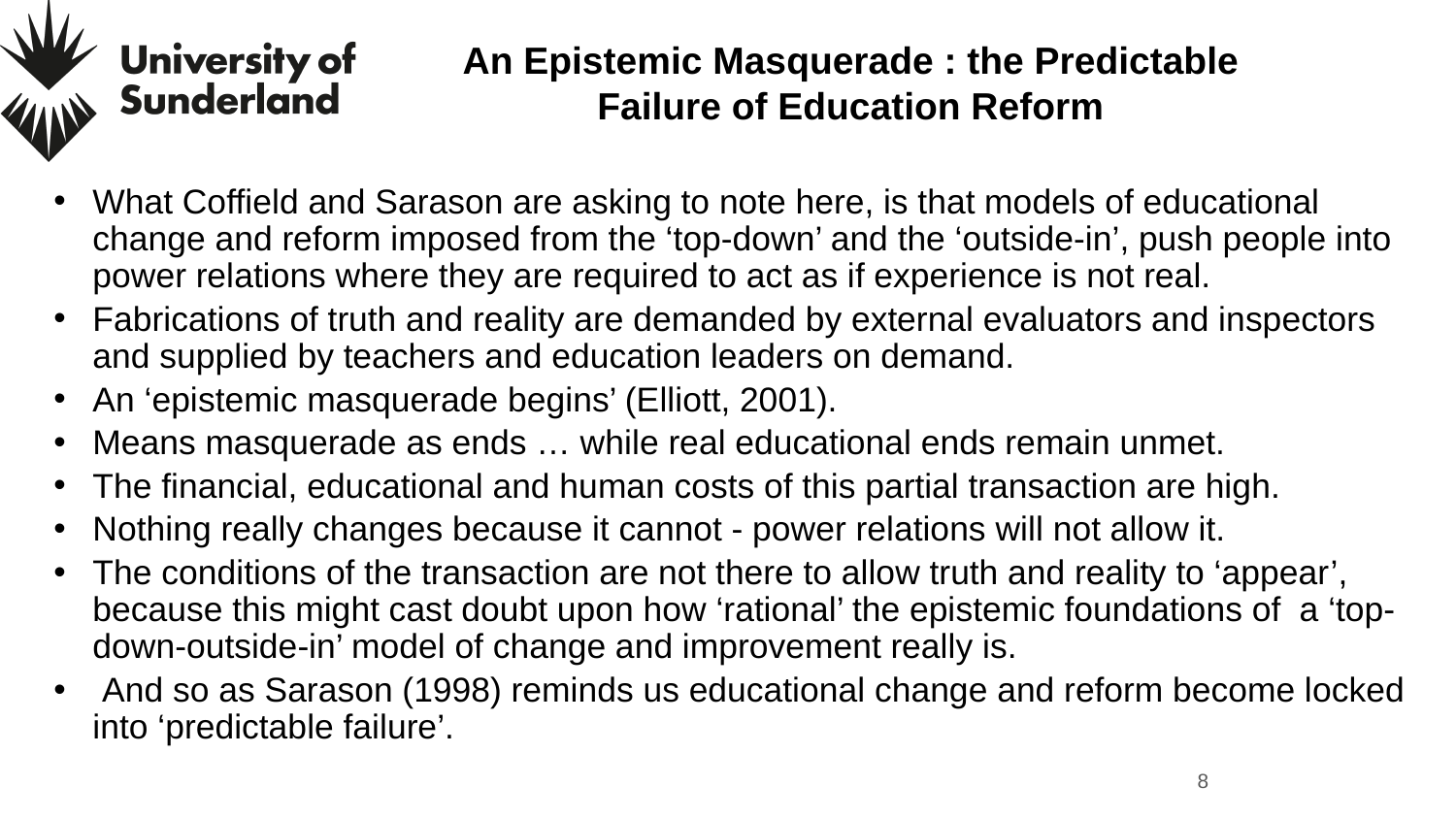

An Epistemic Masquerade : the Predictable Failure of Education Reform
What Coffield and Sarason are asking to note here, is that models of educational change and reform imposed from the ‘top-down’ and the ‘outside-in’, push people into power relations where they are required to act as if experience is not real.
Fabrications of truth and reality are demanded by external evaluators and inspectors and supplied by teachers and education leaders on demand.
An ‘epistemic masquerade begins’ (Elliott, 2001).
Means masquerade as ends … while real educational ends remain unmet.
The financial, educational and human costs of this partial transaction are high.
Nothing really changes because it cannot - power relations will not allow it.
The conditions of the transaction are not there to allow truth and reality to ‘appear’, because this might cast doubt upon how ‘rational’ the epistemic foundations of  a ‘top-down-outside-in’ model of change and improvement really is.
 And so as Sarason (1998) reminds us educational change and reform become locked into ‘predictable failure’.

8